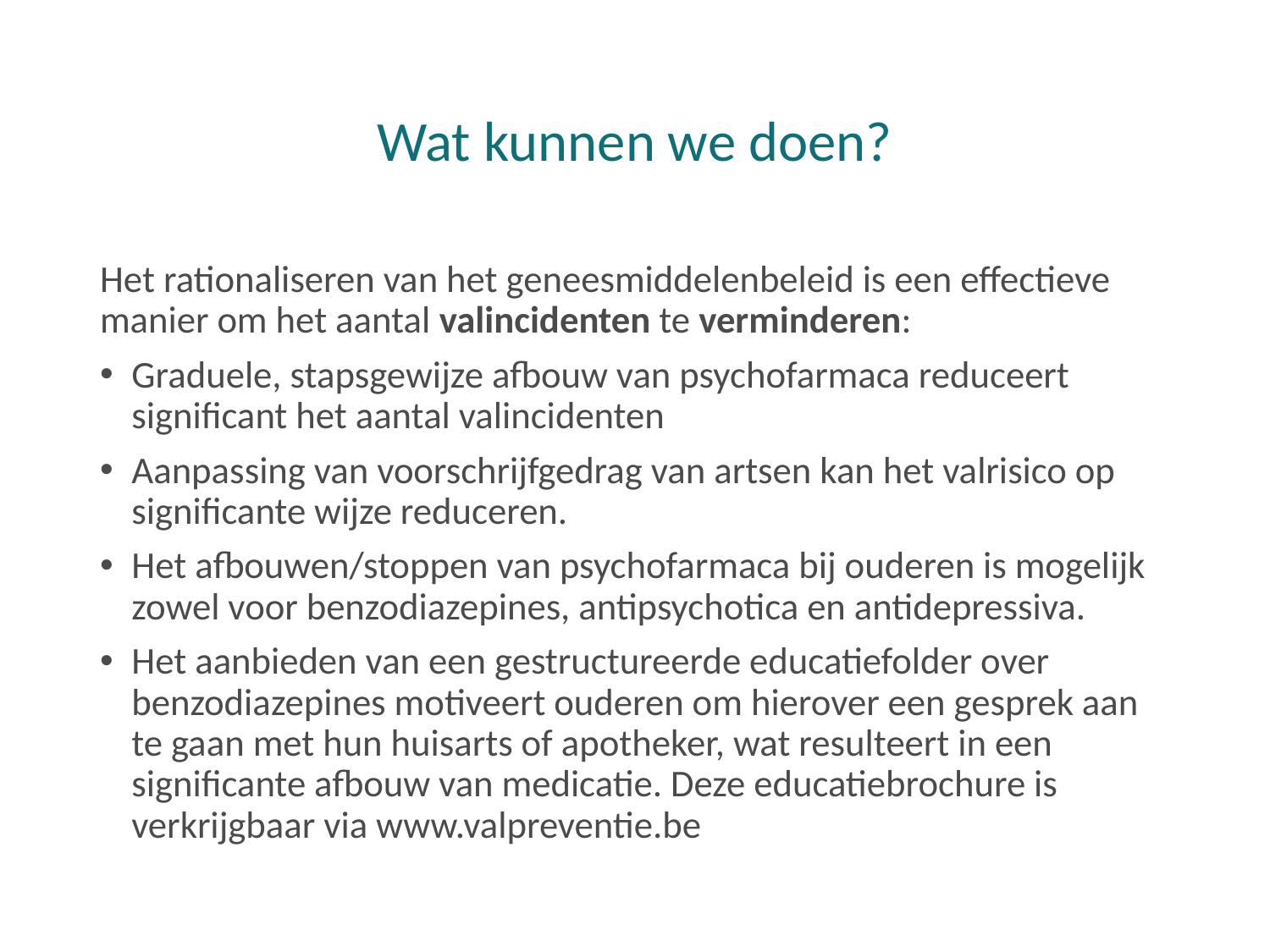

# Wat kunnen we doen?
Het rationaliseren van het geneesmiddelenbeleid is een effectieve manier om het aantal valincidenten te verminderen:
Graduele, stapsgewijze afbouw van psychofarmaca reduceert significant het aantal valincidenten
Aanpassing van voorschrijfgedrag van artsen kan het valrisico op significante wijze reduceren.
Het afbouwen/stoppen van psychofarmaca bij ouderen is mogelijk zowel voor benzodiazepines, antipsychotica en antidepressiva.
Het aanbieden van een gestructureerde educatiefolder over benzodiazepines motiveert ouderen om hierover een gesprek aan te gaan met hun huisarts of apotheker, wat resulteert in een significante afbouw van medicatie. Deze educatiebrochure is verkrijgbaar via www.valpreventie.be